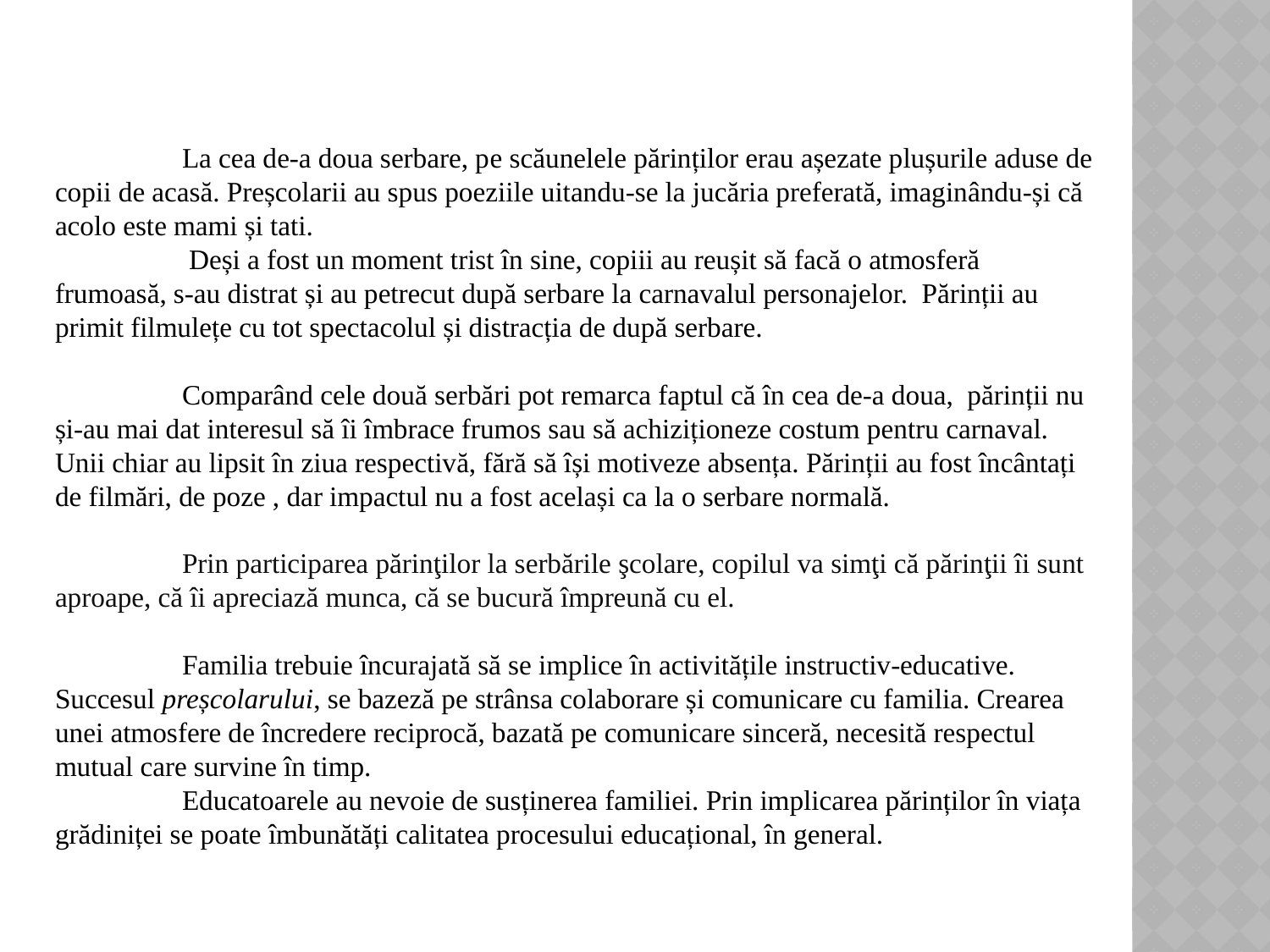

La cea de-a doua serbare, pe scăunelele părinților erau așezate plușurile aduse de copii de acasă. Preșcolarii au spus poeziile uitandu-se la jucăria preferată, imaginându-și că acolo este mami și tati.
	 Deși a fost un moment trist în sine, copiii au reușit să facă o atmosferă frumoasă, s-au distrat și au petrecut după serbare la carnavalul personajelor.  Părinții au primit filmulețe cu tot spectacolul și distracția de după serbare.

	Comparând cele două serbări pot remarca faptul că în cea de-a doua,  părinții nu și-au mai dat interesul să îi îmbrace frumos sau să achiziționeze costum pentru carnaval. Unii chiar au lipsit în ziua respectivă, fără să își motiveze absența. Părinții au fost încântați de filmări, de poze , dar impactul nu a fost același ca la o serbare normală.

	Prin participarea părinţilor la serbările şcolare, copilul va simţi că părinţii îi sunt aproape, că îi apreciază munca, că se bucură împreună cu el.

	Familia trebuie încurajată să se implice în activitățile instructiv-educative. Succesul preșcolarului, se bazeză pe strânsa colaborare și comunicare cu familia. Crearea unei atmosfere de încredere reciprocă, bazată pe comunicare sinceră, necesită respectul mutual care survine în timp.
	Educatoarele au nevoie de susținerea familiei. Prin implicarea părinților în viața grădiniței se poate îmbunătăți calitatea procesului educațional, în general.